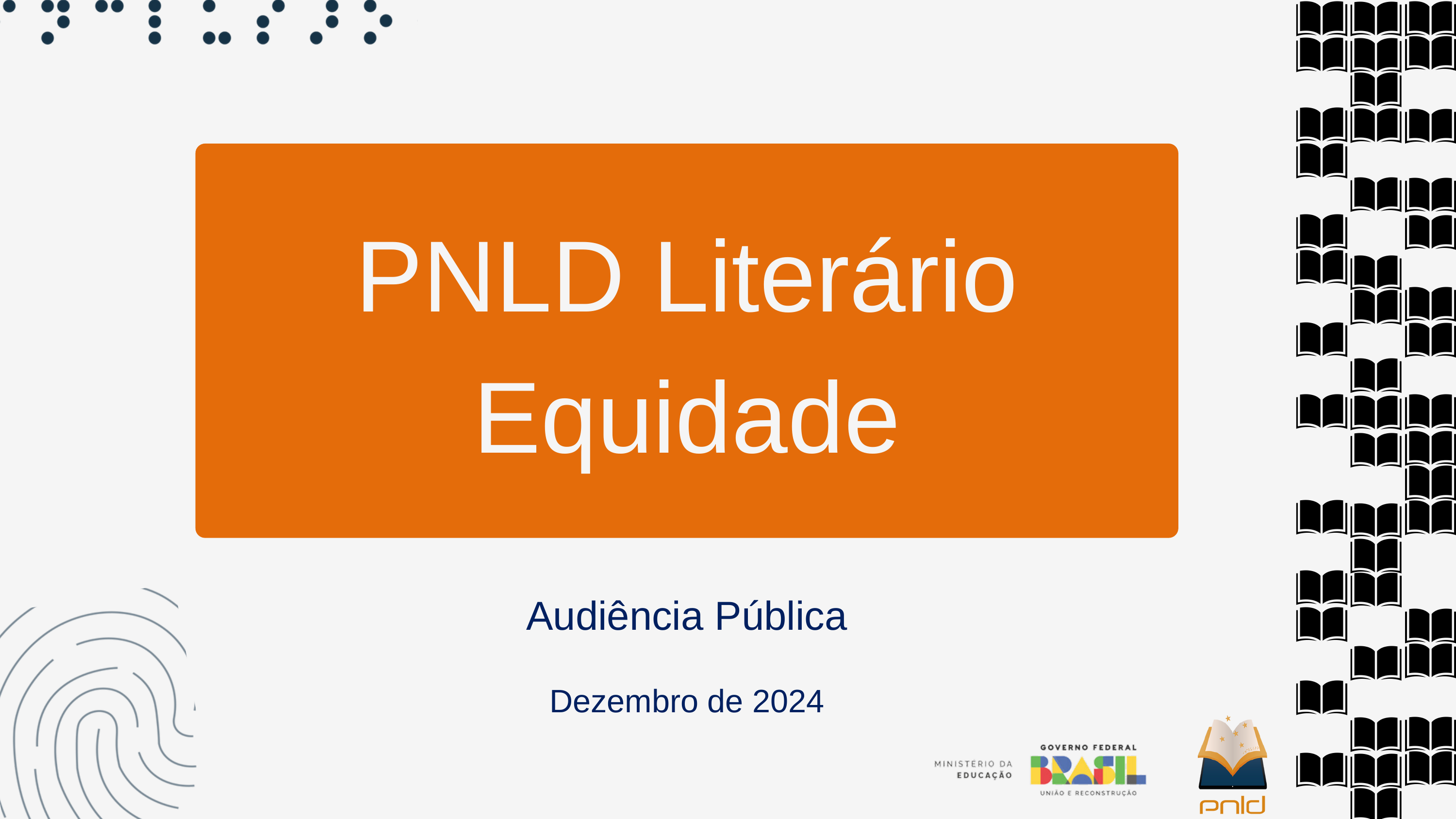

PNLD Literário Equidade

Audiência Pública
Dezembro de 2024